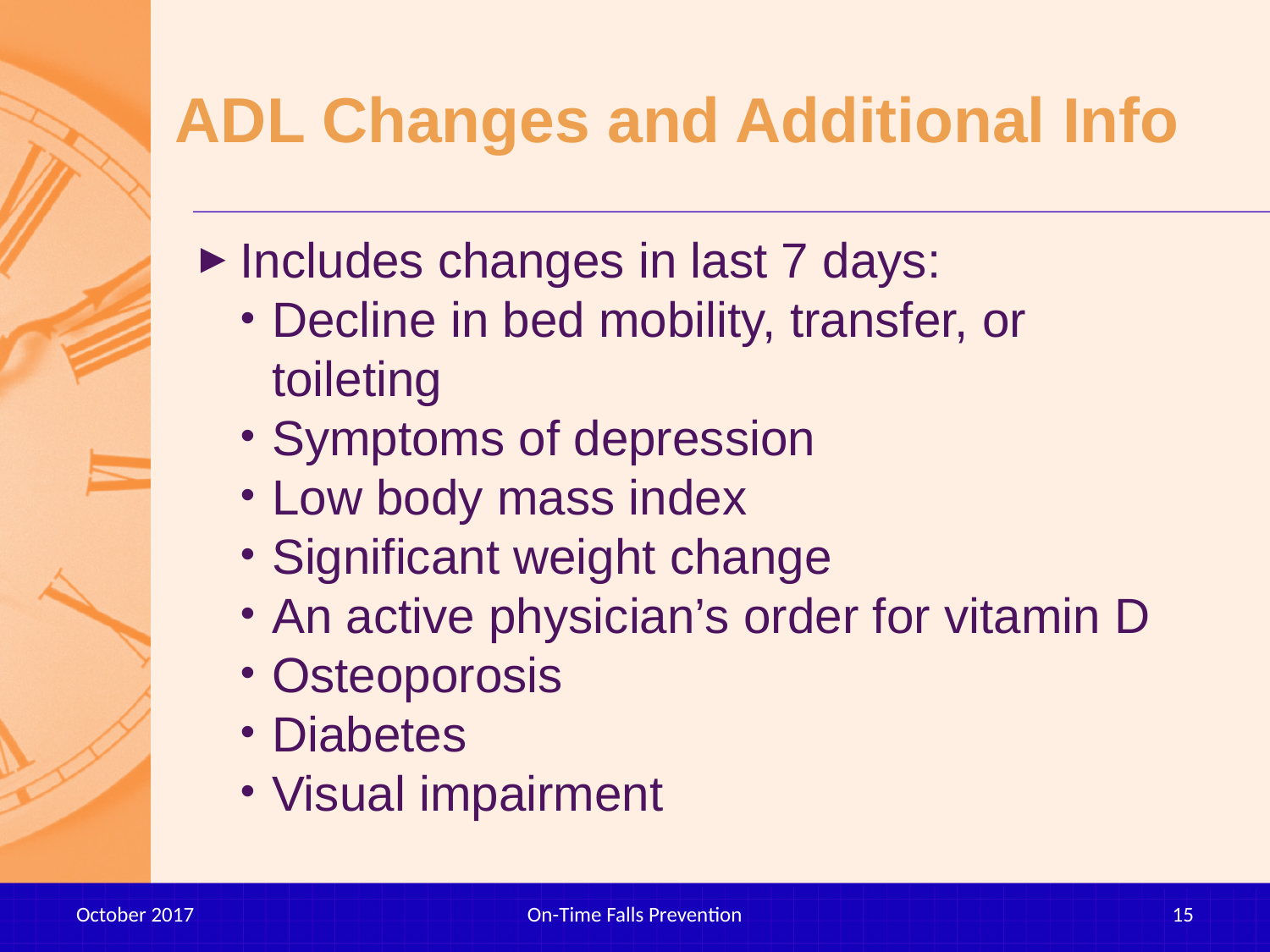

# ADL Changes and Additional Info
Includes changes in last 7 days:
Decline in bed mobility, transfer, or toileting
Symptoms of depression
Low body mass index
Significant weight change
An active physician’s order for vitamin D
Osteoporosis
Diabetes
Visual impairment

October 2017
On-Time Falls Prevention
15